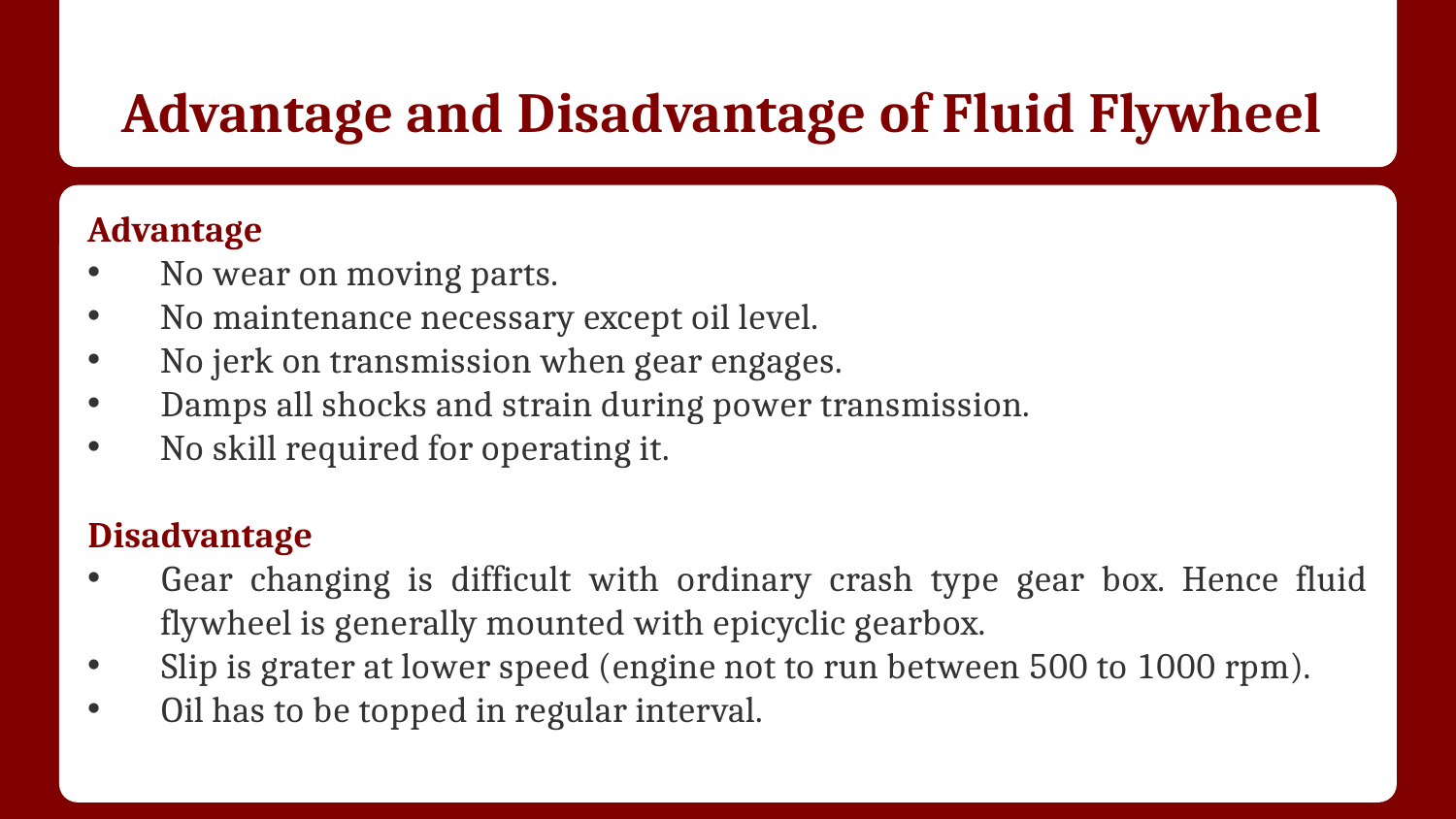

# Advantage and Disadvantage of Fluid Flywheel
Advantage
No wear on moving parts.
No maintenance necessary except oil level.
No jerk on transmission when gear engages.
Damps all shocks and strain during power transmission.
No skill required for operating it.

Disadvantage
Gear changing is difficult with ordinary crash type gear box. Hence fluid flywheel is generally mounted with epicyclic gearbox.
Slip is grater at lower speed (engine not to run between 500 to 1000 rpm).
Oil has to be topped in regular interval.